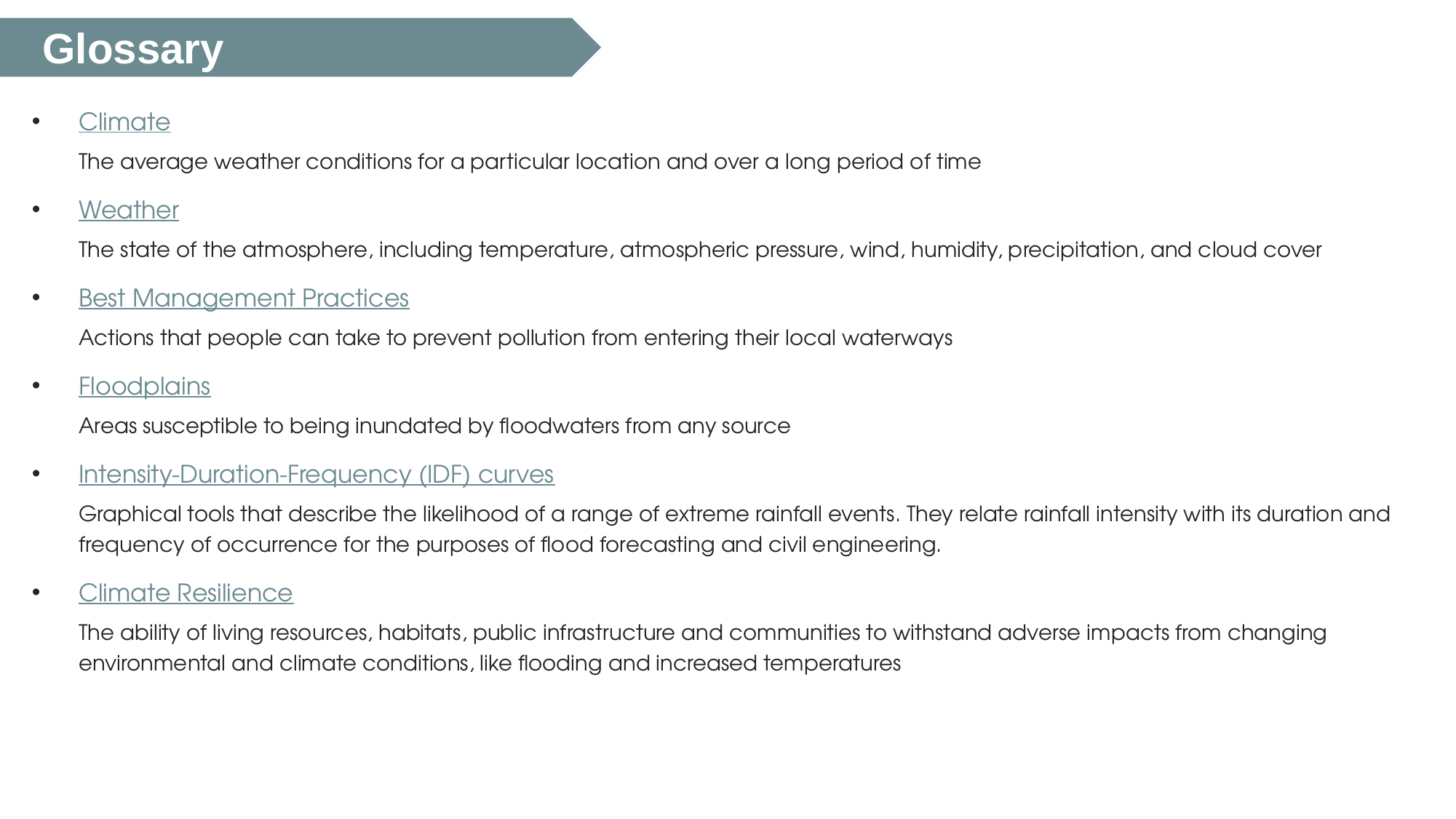

# Glossary

Climate
The average weather conditions for a particular location and over a long period of time
Weather
The state of the atmosphere, including temperature, atmospheric pressure, wind, humidity, precipitation, and cloud cover
Best Management Practices
Actions that people can take to prevent pollution from entering their local waterways
Floodplains
Areas susceptible to being inundated by floodwaters from any source
Intensity-Duration-Frequency (IDF) curves
Graphical tools that describe the likelihood of a range of extreme rainfall events. They relate rainfall intensity with its duration and frequency of occurrence for the purposes of flood forecasting and civil engineering.
Climate Resilience
The ability of living resources, habitats, public infrastructure and communities to withstand adverse impacts from changing environmental and climate conditions, like flooding and increased temperatures